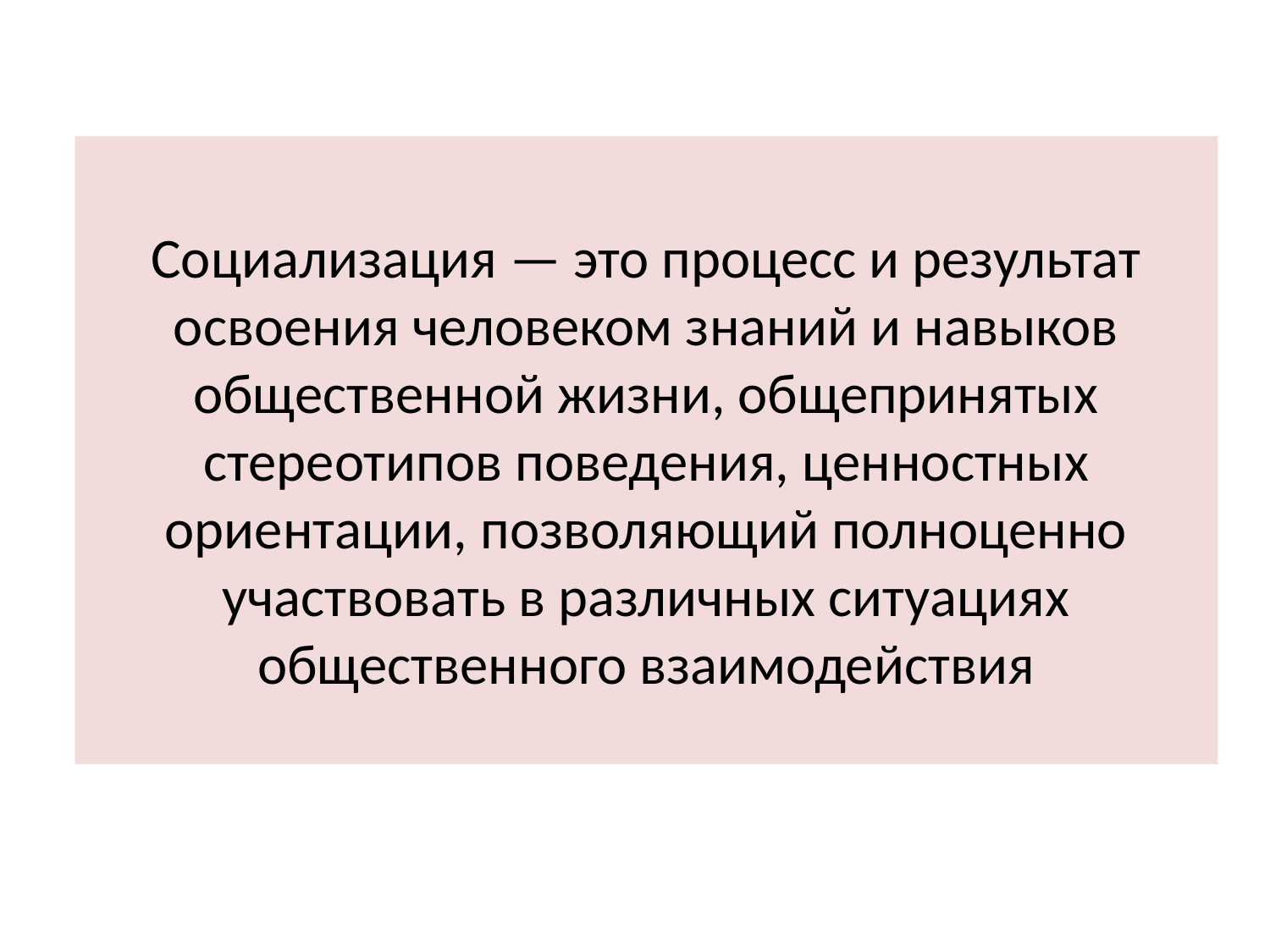

Социализация — это процесс и результат освоения человеком знаний и навыков общественной жизни, общепринятых стереотипов поведения, ценностных ориентации, позволяющий полноценно участвовать в различных ситуациях общественного взаимодействия